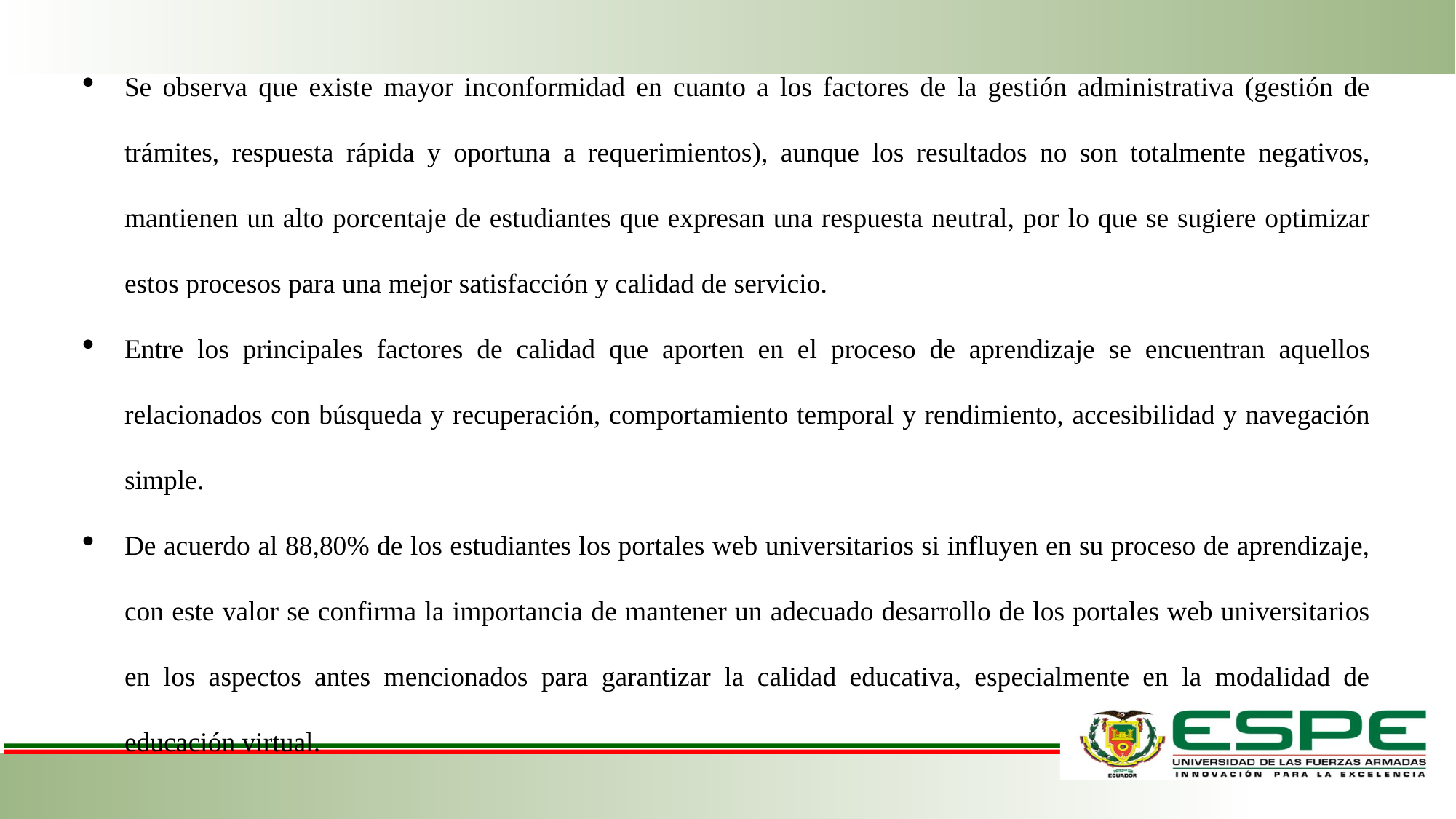

Se observa que existe mayor inconformidad en cuanto a los factores de la gestión administrativa (gestión de trámites, respuesta rápida y oportuna a requerimientos), aunque los resultados no son totalmente negativos, mantienen un alto porcentaje de estudiantes que expresan una respuesta neutral, por lo que se sugiere optimizar estos procesos para una mejor satisfacción y calidad de servicio.
Entre los principales factores de calidad que aporten en el proceso de aprendizaje se encuentran aquellos relacionados con búsqueda y recuperación, comportamiento temporal y rendimiento, accesibilidad y navegación simple.
De acuerdo al 88,80% de los estudiantes los portales web universitarios si influyen en su proceso de aprendizaje, con este valor se confirma la importancia de mantener un adecuado desarrollo de los portales web universitarios en los aspectos antes mencionados para garantizar la calidad educativa, especialmente en la modalidad de educación virtual.